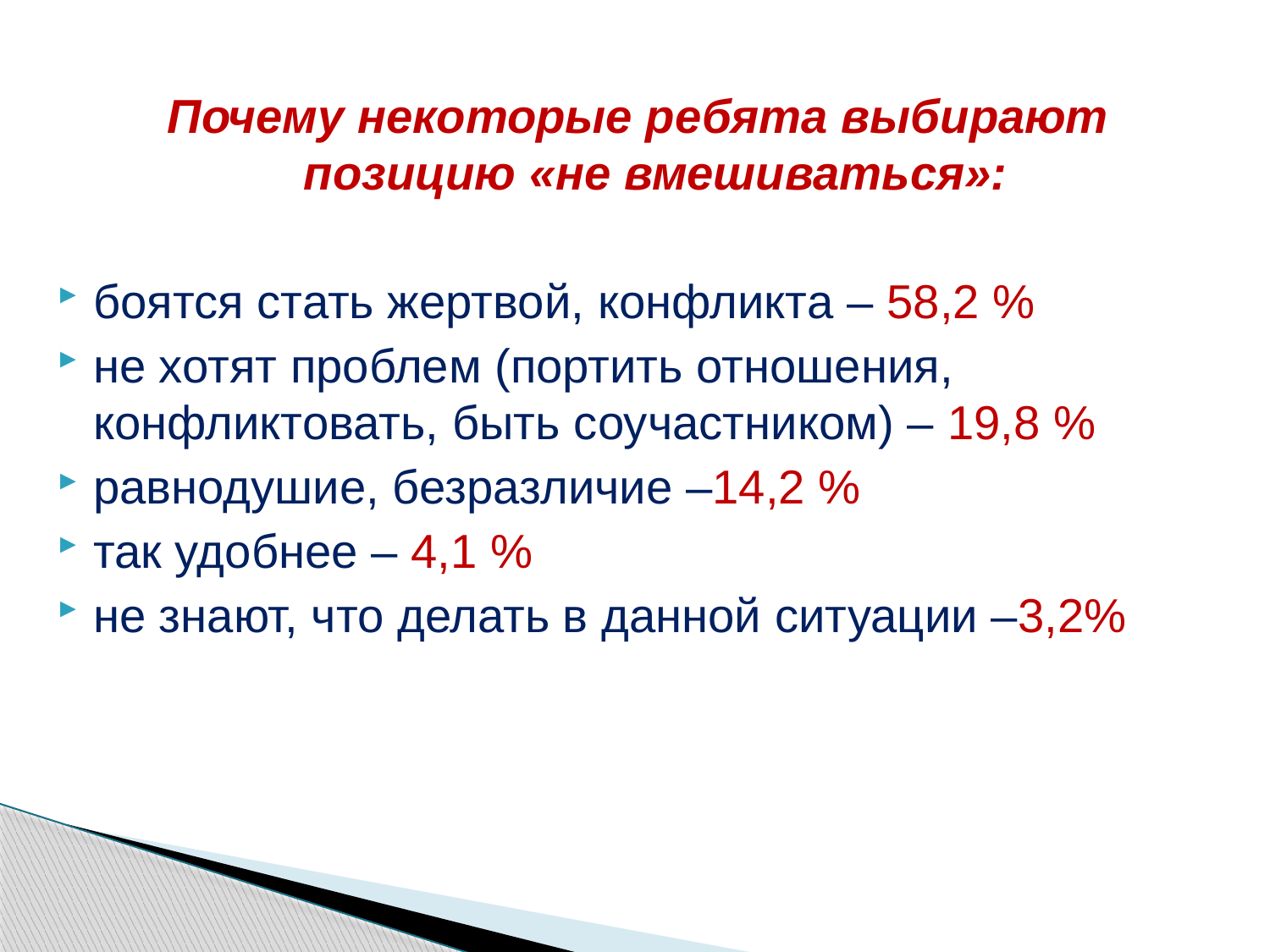

Почему некоторые ребята выбирают позицию «не вмешиваться»:

боятся стать жертвой, конфликта – 58,2 %
не хотят проблем (портить отношения, конфликтовать, быть соучастником) – 19,8 %
равнодушие, безразличие –14,2 %
так удобнее – 4,1 %
не знают, что делать в данной ситуации –3,2%